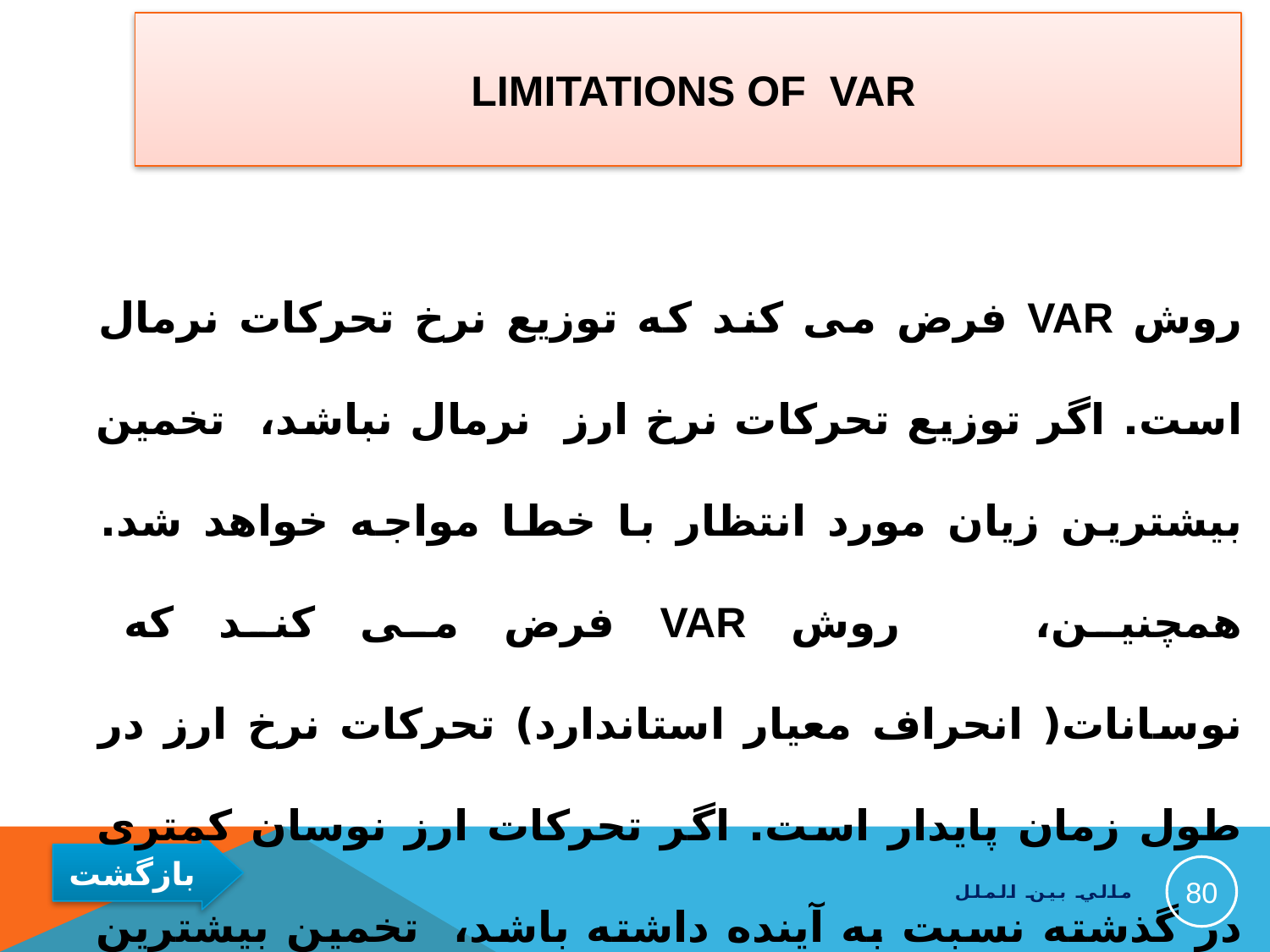

# LIMITATIONS OF  VAR
روش VAR فرض می کند که توزیع نرخ تحرکات نرمال است. اگر توزیع تحرکات نرخ ارز  نرمال نباشد،  تخمین بیشترین زیان مورد انتظار با خطا مواجه خواهد شد. همچنین،   روش VAR فرض می کند که نوسانات( انحراف معیار استاندارد) تحرکات نرخ ارز در طول زمان پایدار است. اگر تحرکات ارز نوسان کمتری در گذشته نسبت به آینده داشته باشد،  تخمین بیشترین زیان مورد انتظار که از مدل VAR استخراج می شود،  در حالت دست کم تخمین زده خواهد شد.
80
مالي بين الملل